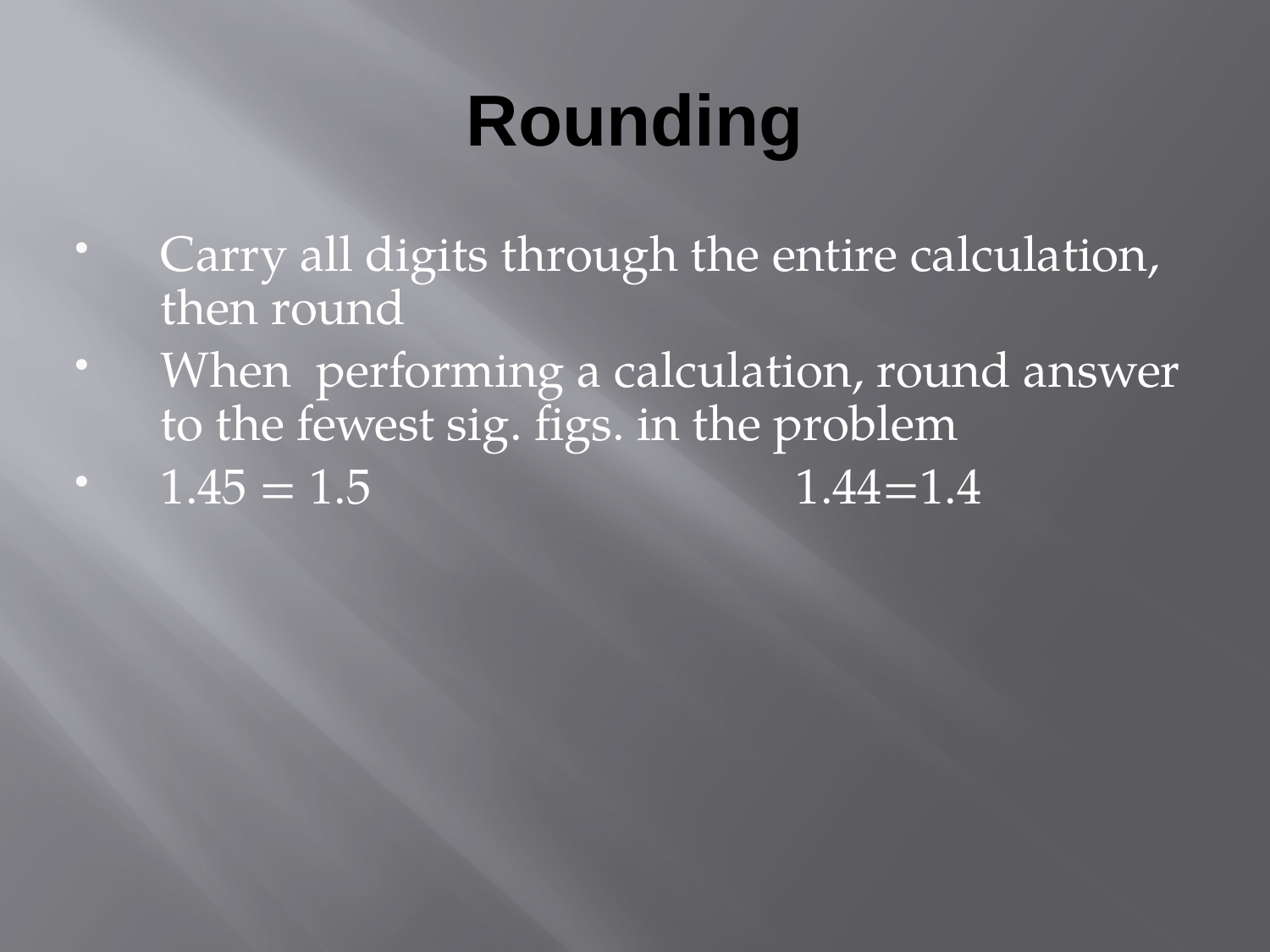

# Rounding
Carry all digits through the entire calculation, then round
When  performing a calculation, round answer to the fewest sig. figs. in the problem
1.45 = 1.5				1.44=1.4